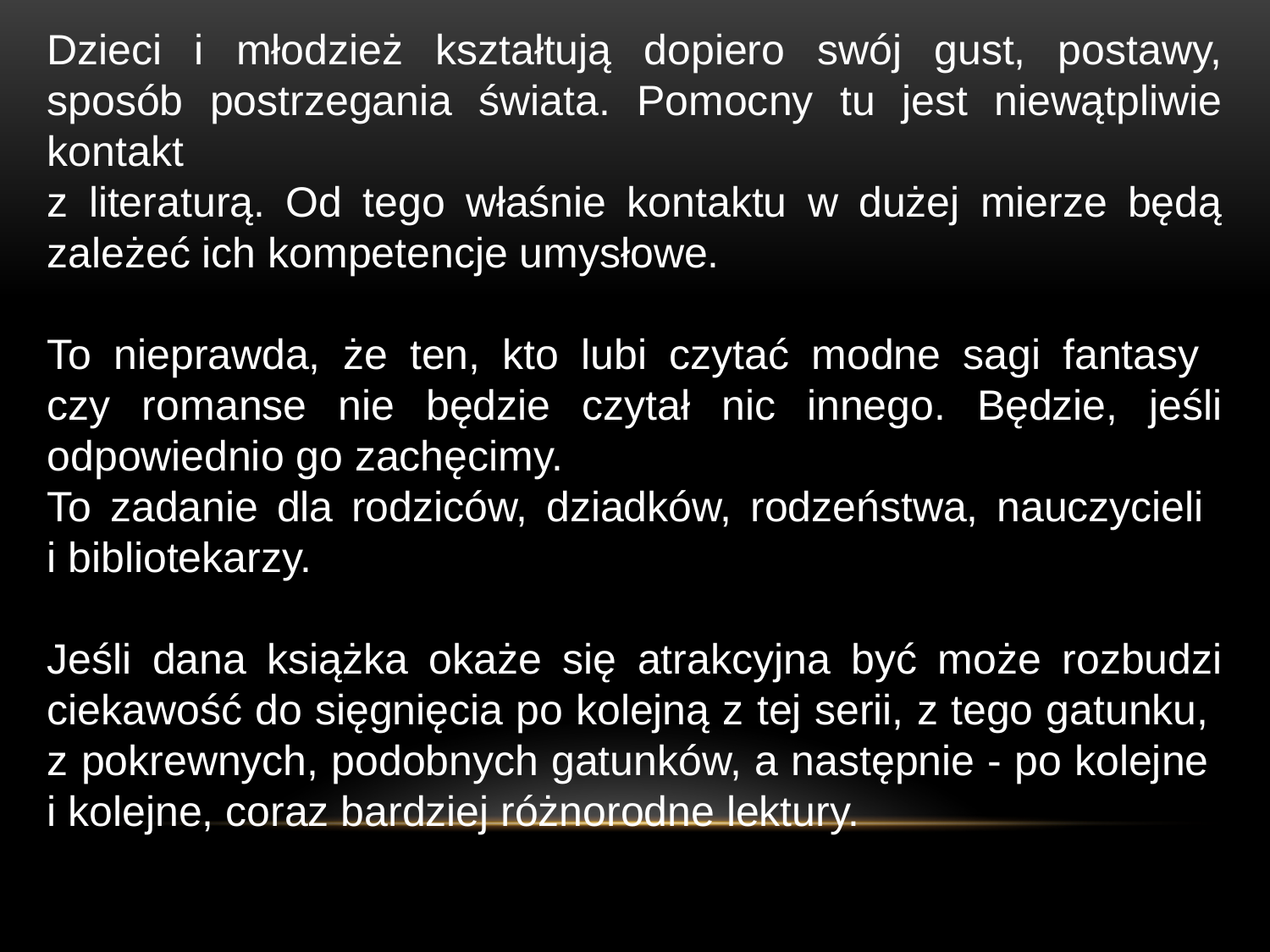

Dzieci i młodzież kształtują dopiero swój gust, postawy, sposób postrzegania świata. Pomocny tu jest niewątpliwie kontakt
z literaturą. Od tego właśnie kontaktu w dużej mierze będą zależeć ich kompetencje umysłowe.

To nieprawda, że ten, kto lubi czytać modne sagi fantasy
czy romanse nie będzie czytał nic innego. Będzie, jeśli odpowiednio go zachęcimy.
To zadanie dla rodziców, dziadków, rodzeństwa, nauczycieli
i bibliotekarzy.

Jeśli dana książka okaże się atrakcyjna być może rozbudzi ciekawość do sięgnięcia po kolejną z tej serii, z tego gatunku,
z pokrewnych, podobnych gatunków, a następnie - po kolejne
i kolejne, coraz bardziej różnorodne lektury.